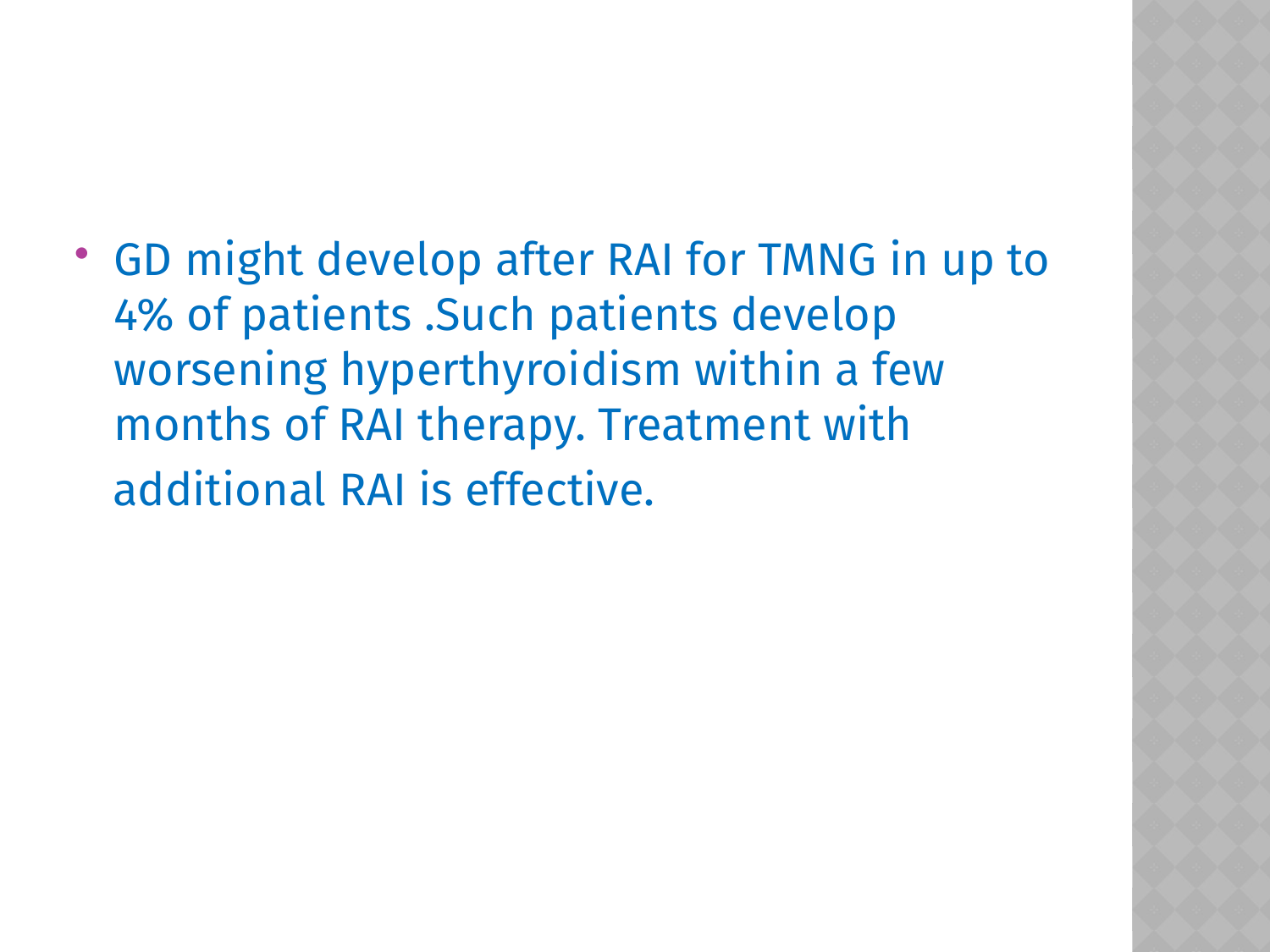

#
GD might develop after RAI for TMNG in up to 4% of patients .Such patients develop worsening hyperthyroidism within a few months of RAI therapy. Treatment with
   additional RAI is effective.